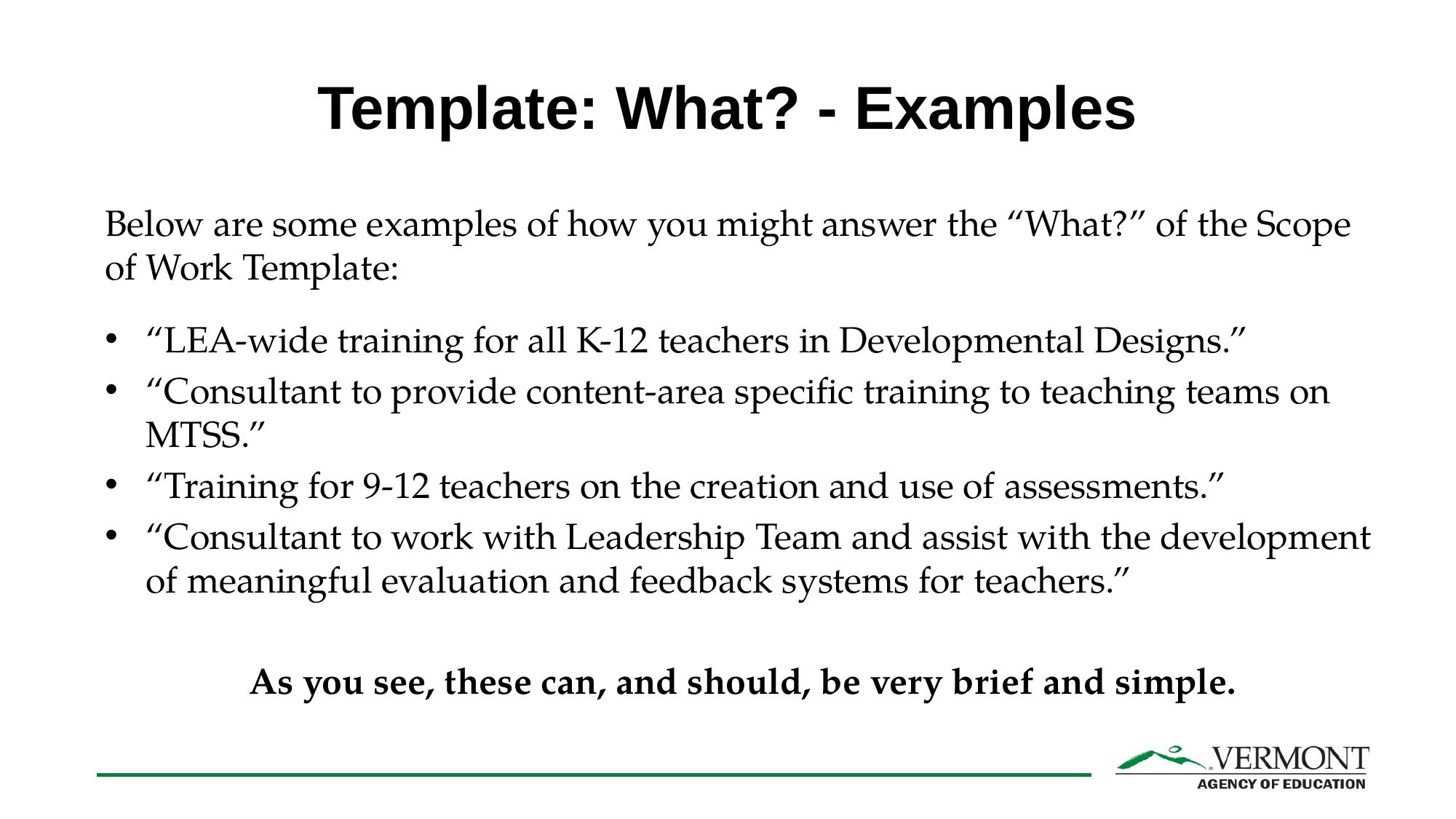

# Template: What? - Examples

Below are some examples of how you might answer the “What?” of the Scope of Work Template:

“LEA-wide training for all K-12 teachers in Developmental Designs.”
“Consultant to provide content-area specific training to teaching teams on MTSS.”
“Training for 9-12 teachers on the creation and use of assessments.”
“Consultant to work with Leadership Team and assist with the development of meaningful evaluation and feedback systems for teachers.”

As you see, these can, and should, be very brief and simple.